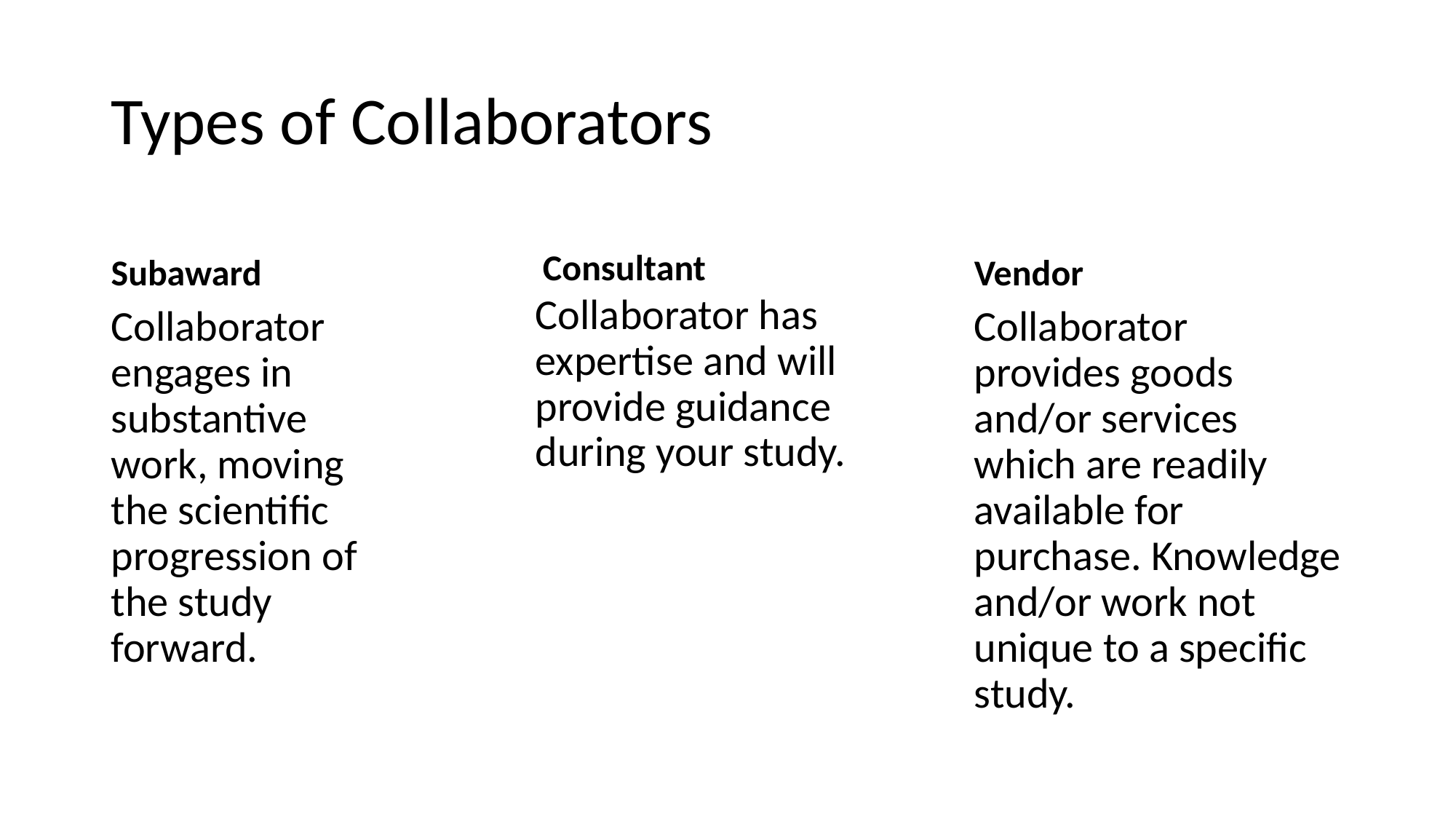

# Types of Collaborators
Consultant
Subaward
Vendor
Collaborator has expertise and will provide guidance during your study.
Collaborator engages in substantive work, moving the scientific progression of the study forward.
Collaborator provides goods and/or services which are readily available for purchase. Knowledge and/or work not unique to a specific study.